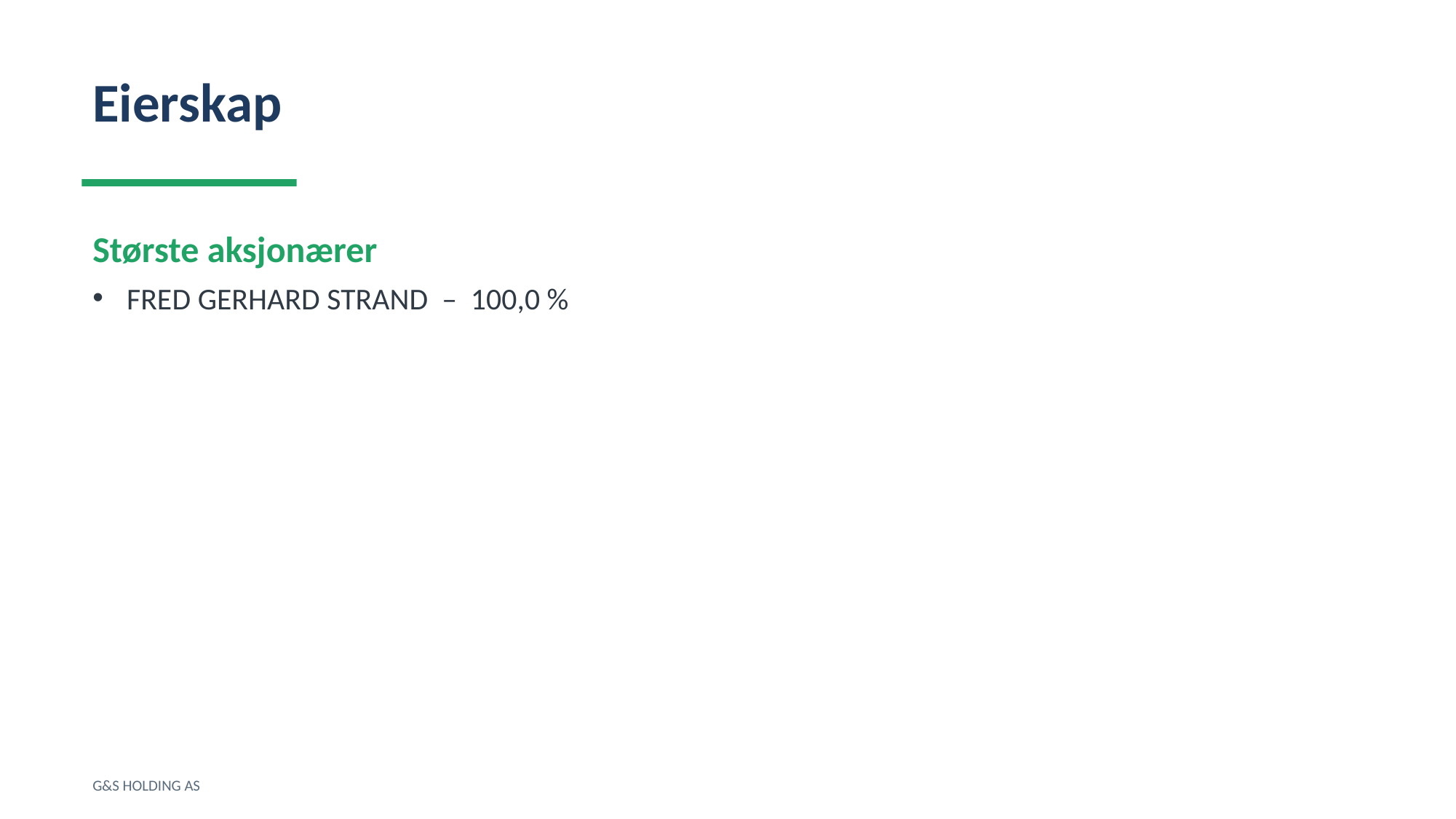

Eierskap

Største aksjonærer
FRED GERHARD STRAND  –  100,0 %
G&S HOLDING AS